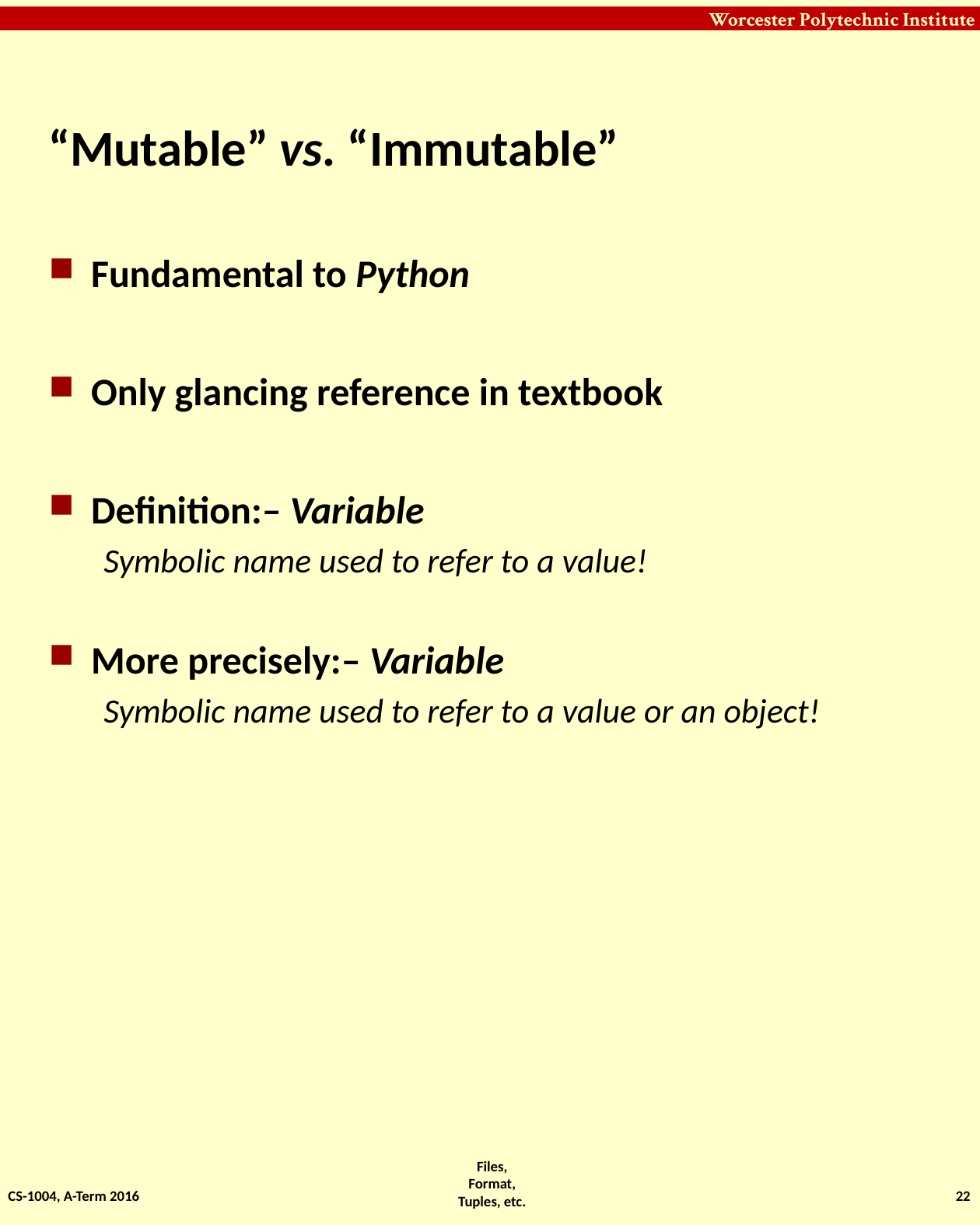

# “Mutable” vs. “Immutable”
Fundamental to Python

Only glancing reference in textbook

Definition:– Variable
Symbolic name used to refer to a value!

More precisely:– Variable
Symbolic name used to refer to a value or an object!

CS-1004, A-Term 2016
22
Files, Format, Tuples, etc.